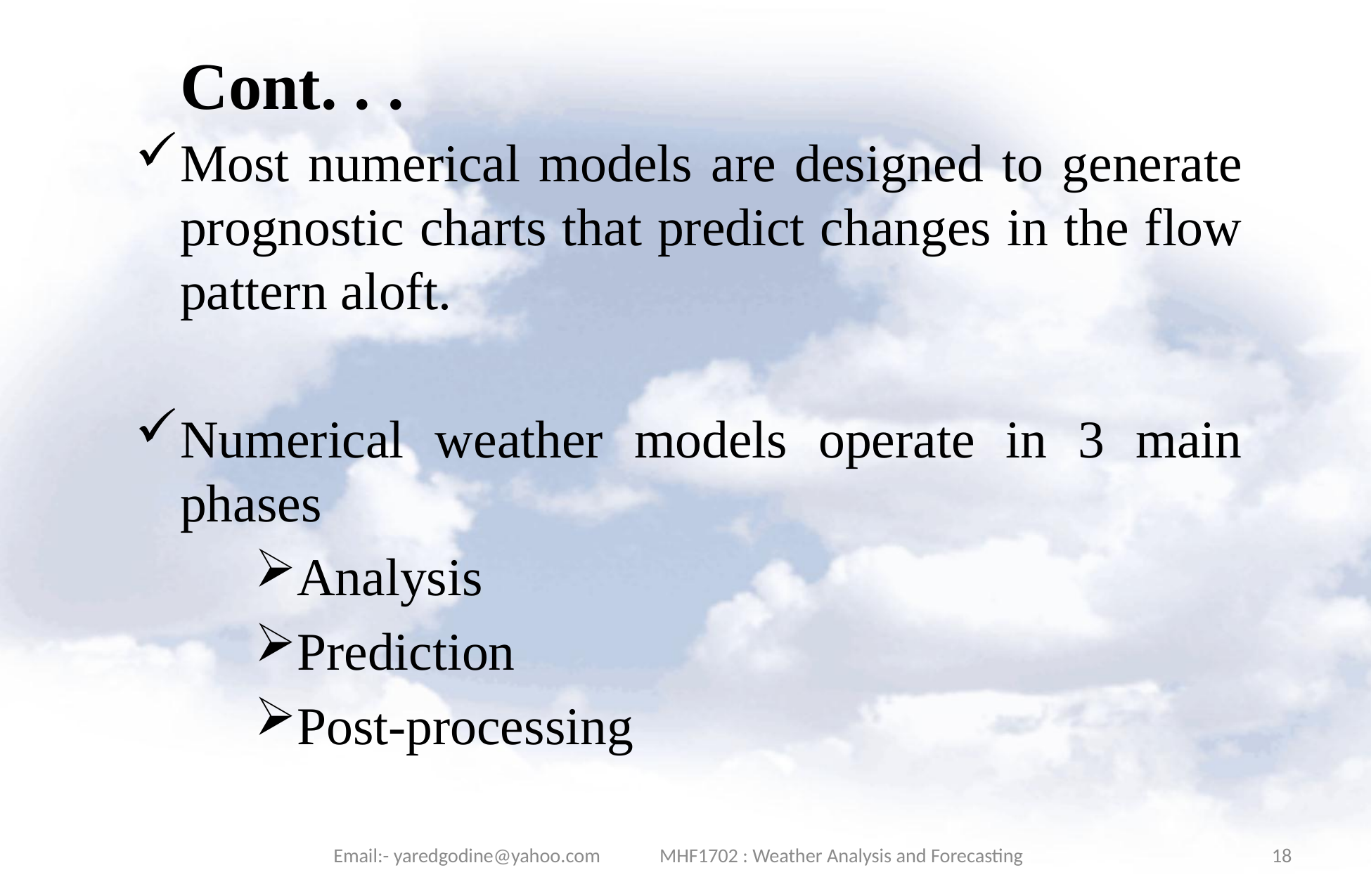

# Cont. . .
Most numerical models are designed to generate prognostic charts that predict changes in the flow pattern aloft.

Numerical weather models operate in 3 main phases
Analysis
Prediction
Post-processing
Email:- yaredgodine@yahoo.com             MHF1702 : Weather Analysis and Forecasting
18